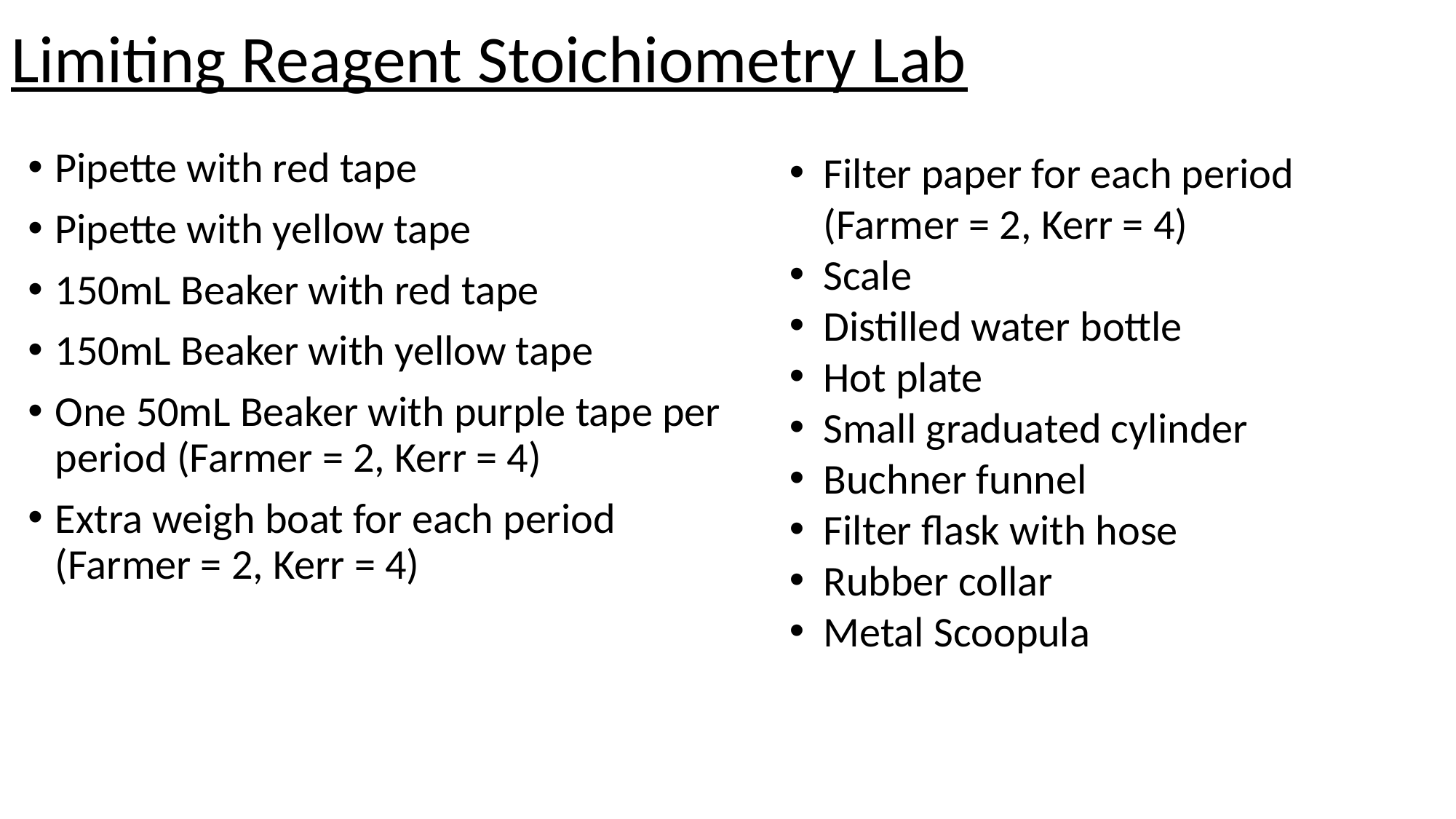

# Limiting Reagent Stoichiometry Lab
Pipette with red tape
Pipette with yellow tape
150mL Beaker with red tape
150mL Beaker with yellow tape
One 50mL Beaker with purple tape per period (Farmer = 2, Kerr = 4)
Extra weigh boat for each period (Farmer = 2, Kerr = 4)
Filter paper for each period
(Farmer = 2, Kerr = 4)
Scale
Distilled water bottle
Hot plate
Small graduated cylinder
Buchner funnel
Filter flask with hose
Rubber collar
Metal Scoopula